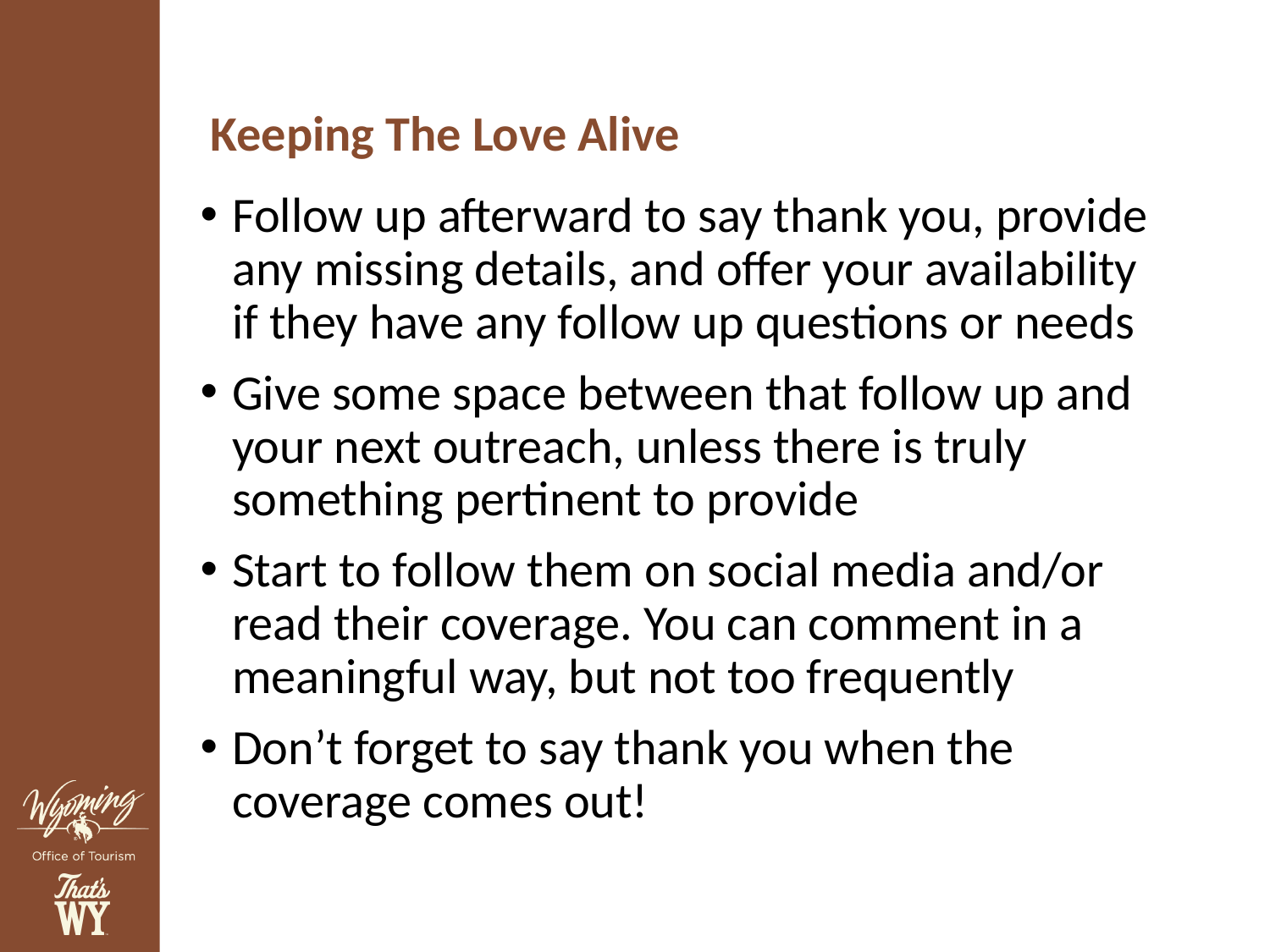

Keeping The Love Alive
Follow up afterward to say thank you, provide any missing details, and offer your availability if they have any follow up questions or needs
Give some space between that follow up and your next outreach, unless there is truly something pertinent to provide
Start to follow them on social media and/or read their coverage. You can comment in a meaningful way, but not too frequently
Don’t forget to say thank you when the coverage comes out!